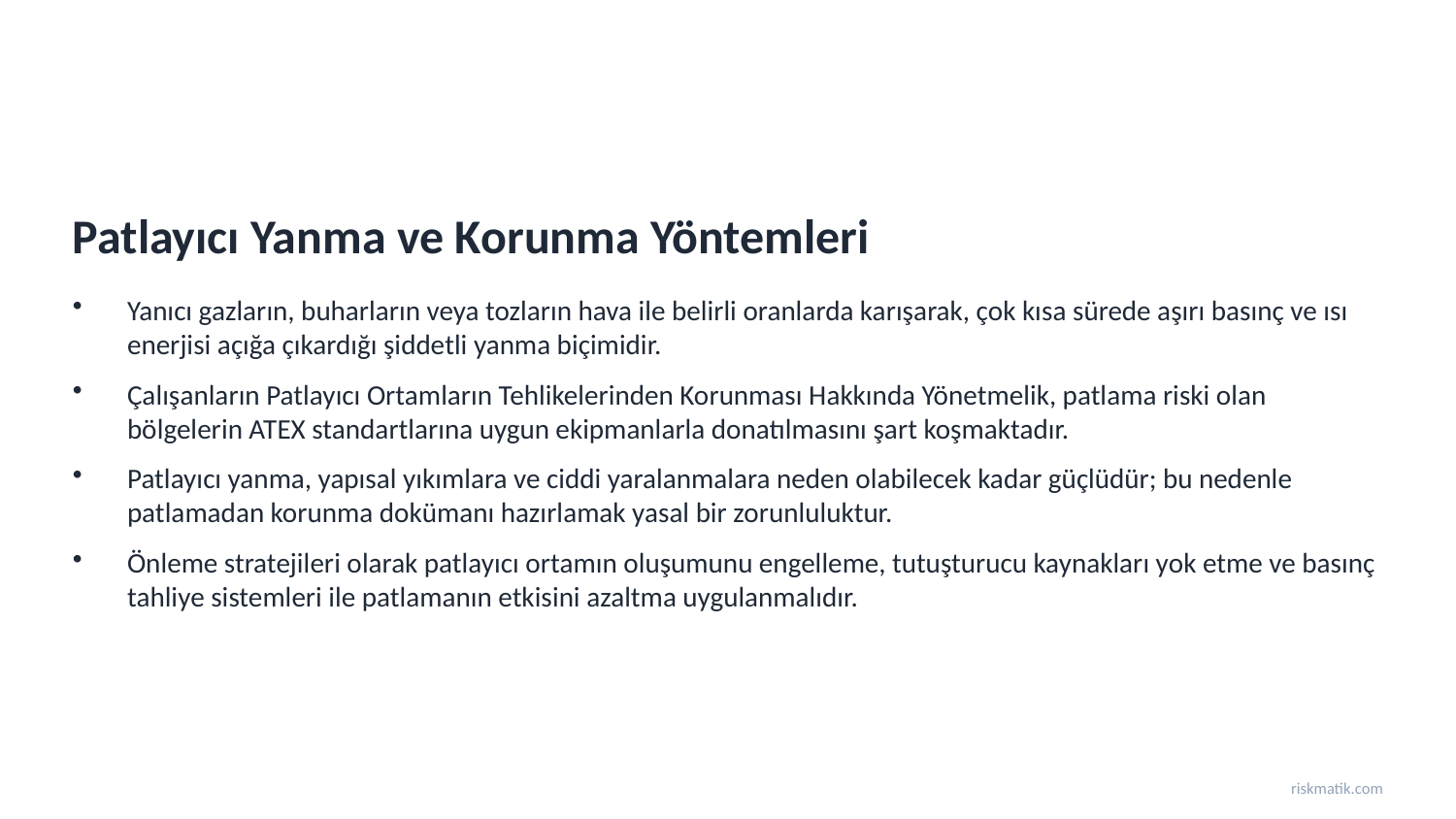

Patlayıcı Yanma ve Korunma Yöntemleri
Yanıcı gazların, buharların veya tozların hava ile belirli oranlarda karışarak, çok kısa sürede aşırı basınç ve ısı enerjisi açığa çıkardığı şiddetli yanma biçimidir.
Çalışanların Patlayıcı Ortamların Tehlikelerinden Korunması Hakkında Yönetmelik, patlama riski olan bölgelerin ATEX standartlarına uygun ekipmanlarla donatılmasını şart koşmaktadır.
Patlayıcı yanma, yapısal yıkımlara ve ciddi yaralanmalara neden olabilecek kadar güçlüdür; bu nedenle patlamadan korunma dokümanı hazırlamak yasal bir zorunluluktur.
Önleme stratejileri olarak patlayıcı ortamın oluşumunu engelleme, tutuşturucu kaynakları yok etme ve basınç tahliye sistemleri ile patlamanın etkisini azaltma uygulanmalıdır.
riskmatik.com